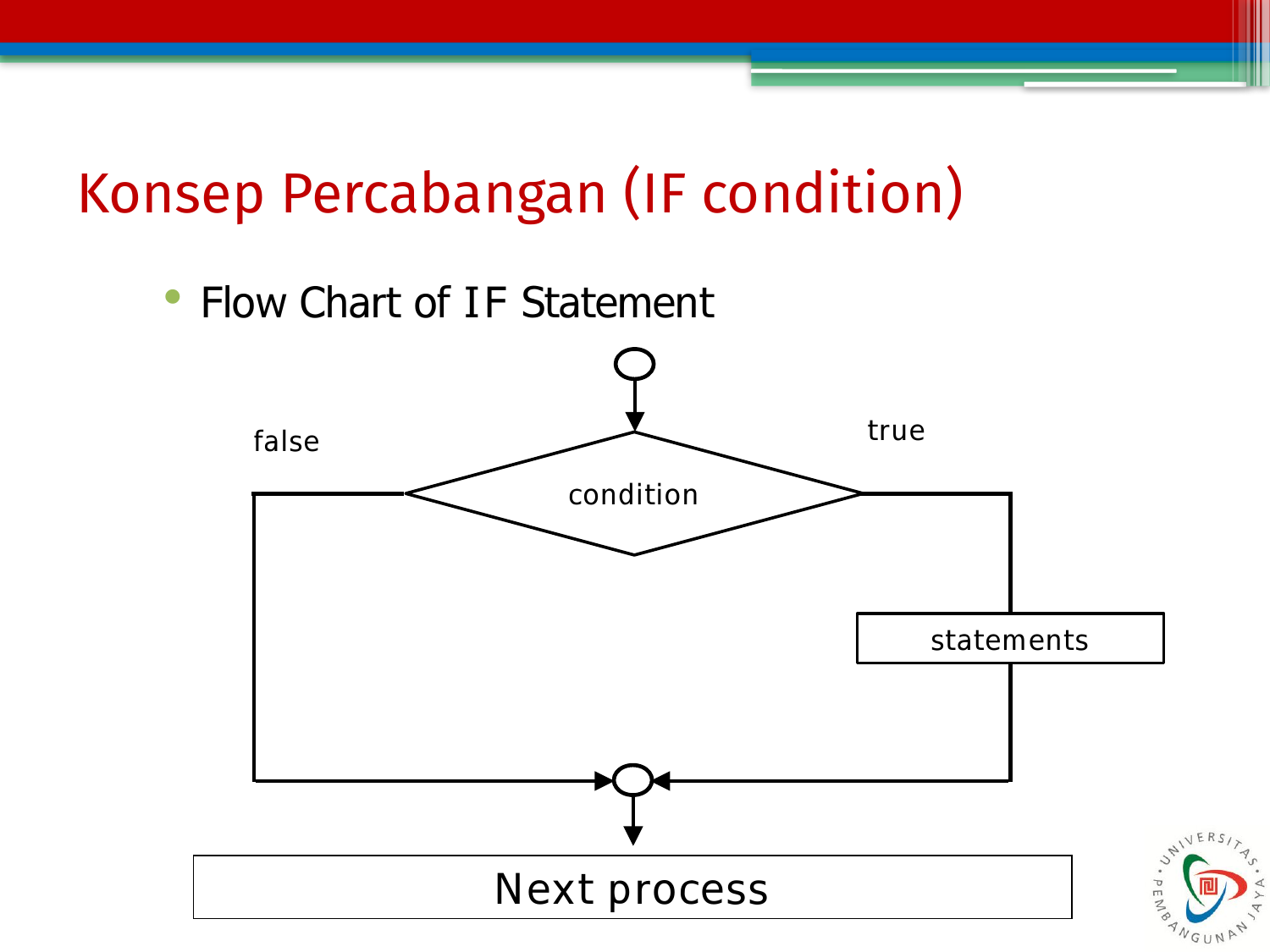

# Konsep Percabangan (IF condition)
Flow Chart of IF Statement

true

false

condition

statements

Next process